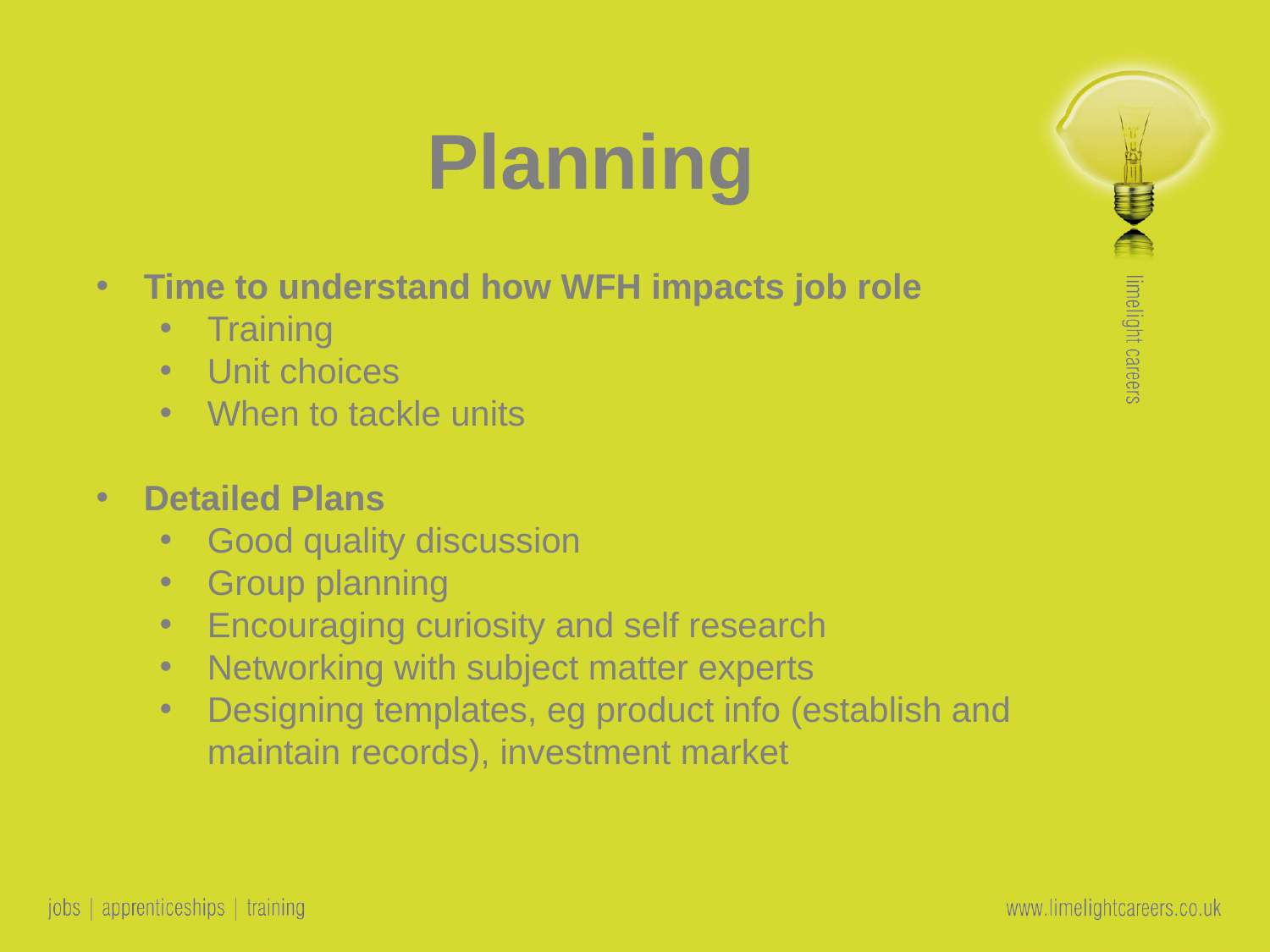

Planning

Time to understand how WFH impacts job role
Training
Unit choices
When to tackle units

Detailed Plans
Good quality discussion
Group planning
Encouraging curiosity and self research
Networking with subject matter experts
Designing templates, eg product info (establish and maintain records), investment market